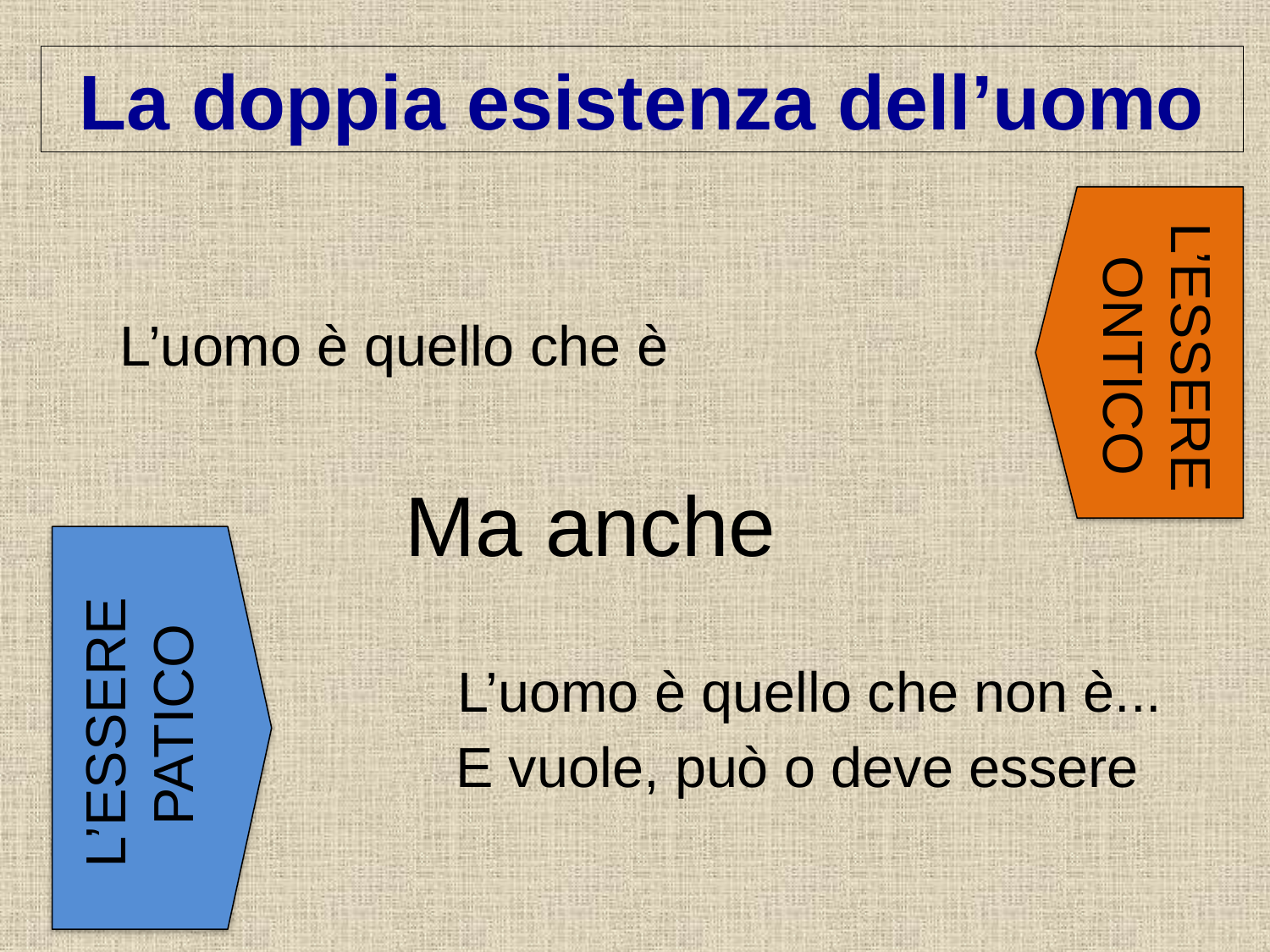

La doppia esistenza dell’uomo

L’ESSERE
 ONTICO
L’uomo è quello che è
Ma anche

L’uomo è quello che non è...
L’ESSERE
 PATICO
E vuole, può o deve essere